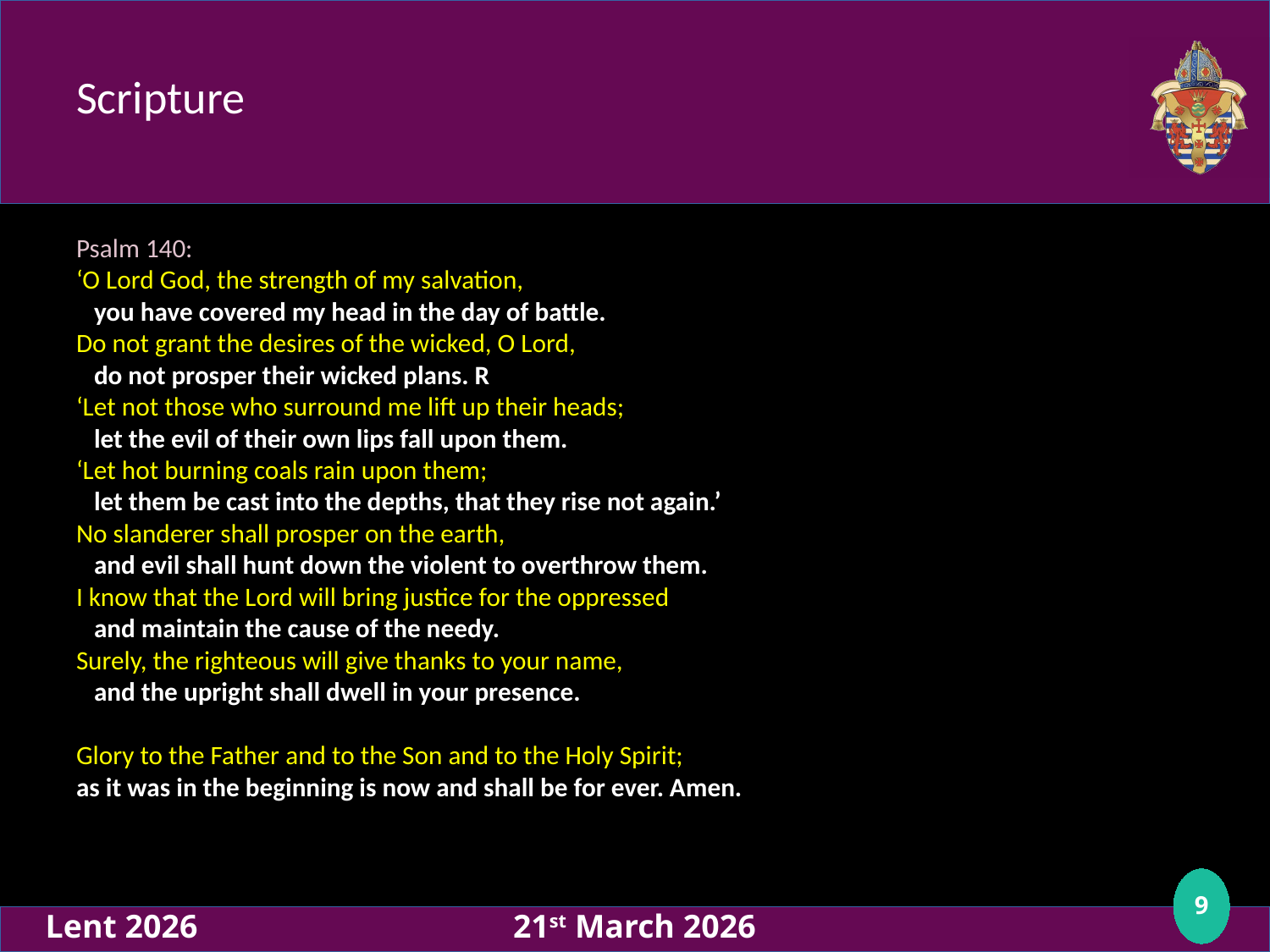

# Scripture
Psalm 140:
‘O Lord God, the strength of my salvation,
   you have covered my head in the day of battle.
Do not grant the desires of the wicked, O Lord,
   do not prosper their wicked plans. R
‘Let not those who surround me lift up their heads;
   let the evil of their own lips fall upon them.
‘Let hot burning coals rain upon them;
   let them be cast into the depths, that they rise not again.’
No slanderer shall prosper on the earth,
   and evil shall hunt down the violent to overthrow them.
I know that the Lord will bring justice for the oppressed
   and maintain the cause of the needy.
Surely, the righteous will give thanks to your name,
   and the upright shall dwell in your presence.

Glory to the Father and to the Son and to the Holy Spirit;
as it was in the beginning is now and shall be for ever. Amen.